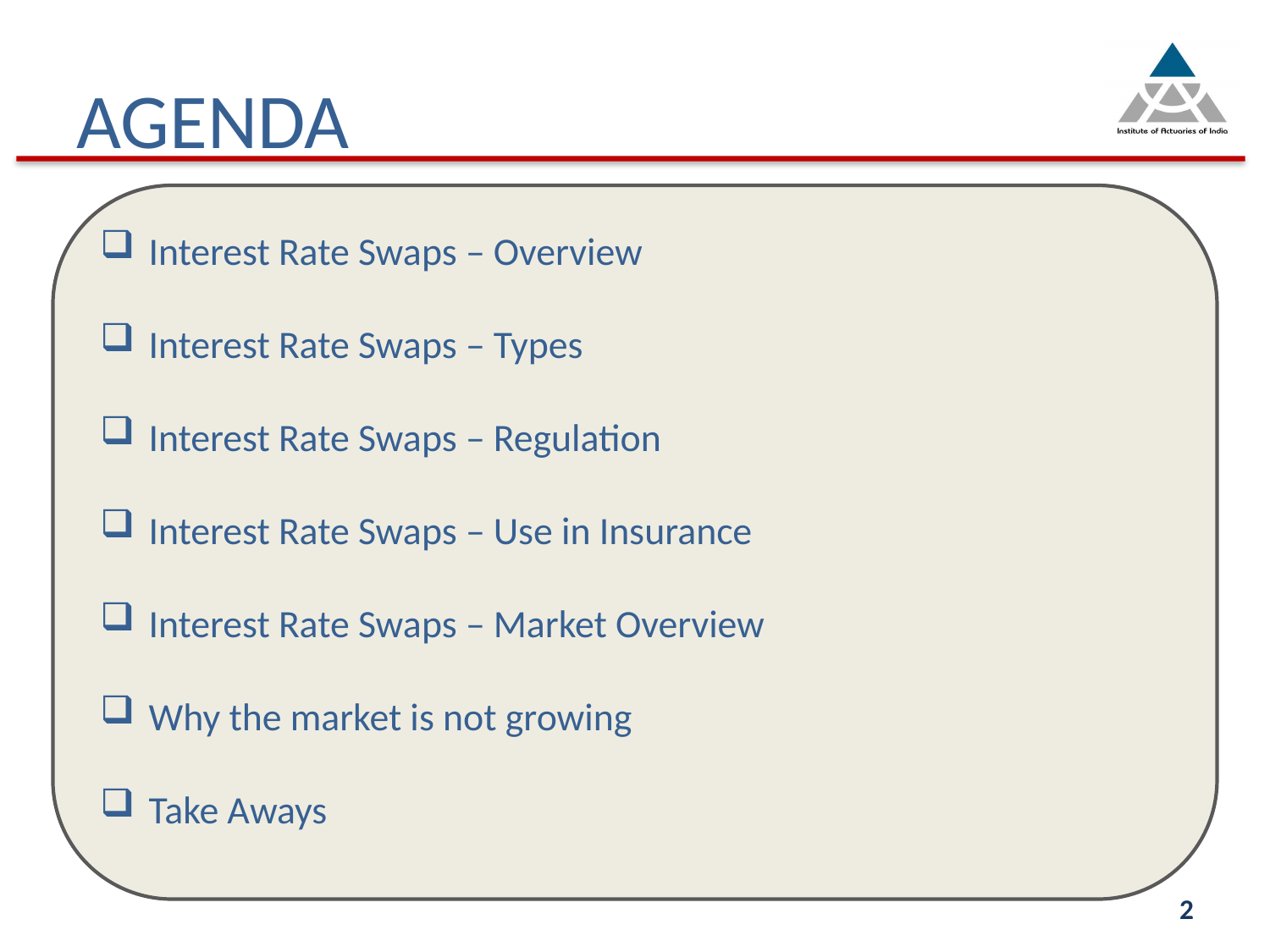

# AGENDA
 Interest Rate Swaps – Overview

 Interest Rate Swaps – Types

 Interest Rate Swaps – Regulation

 Interest Rate Swaps – Use in Insurance

 Interest Rate Swaps – Market Overview

 Why the market is not growing

 Take Aways
2